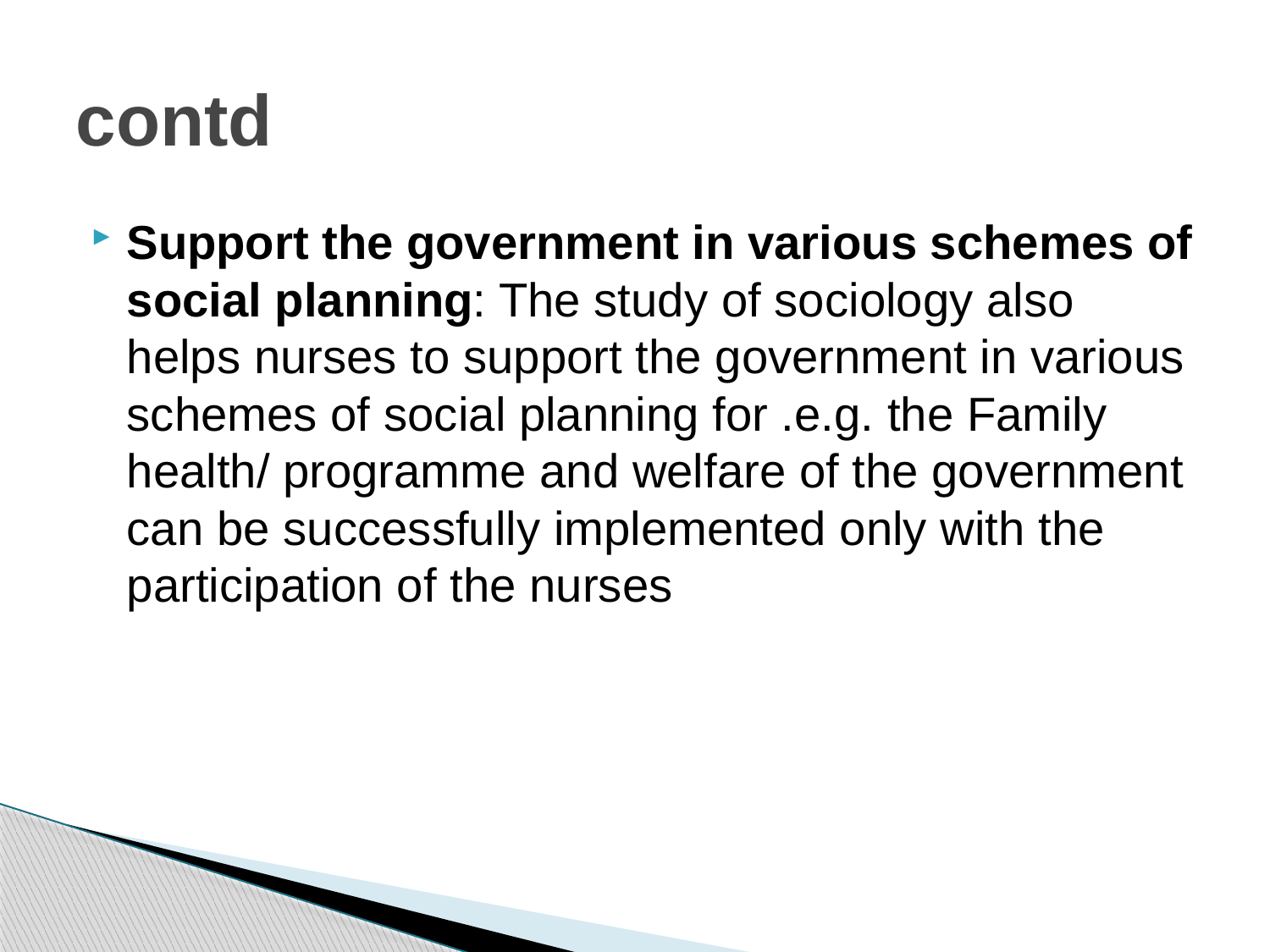

# contd
Support the government in various schemes of social planning: The study of sociology also helps nurses to support the government in various schemes of social planning for .e.g. the Family health/ programme and welfare of the government can be successfully implemented only with the participation of the nurses